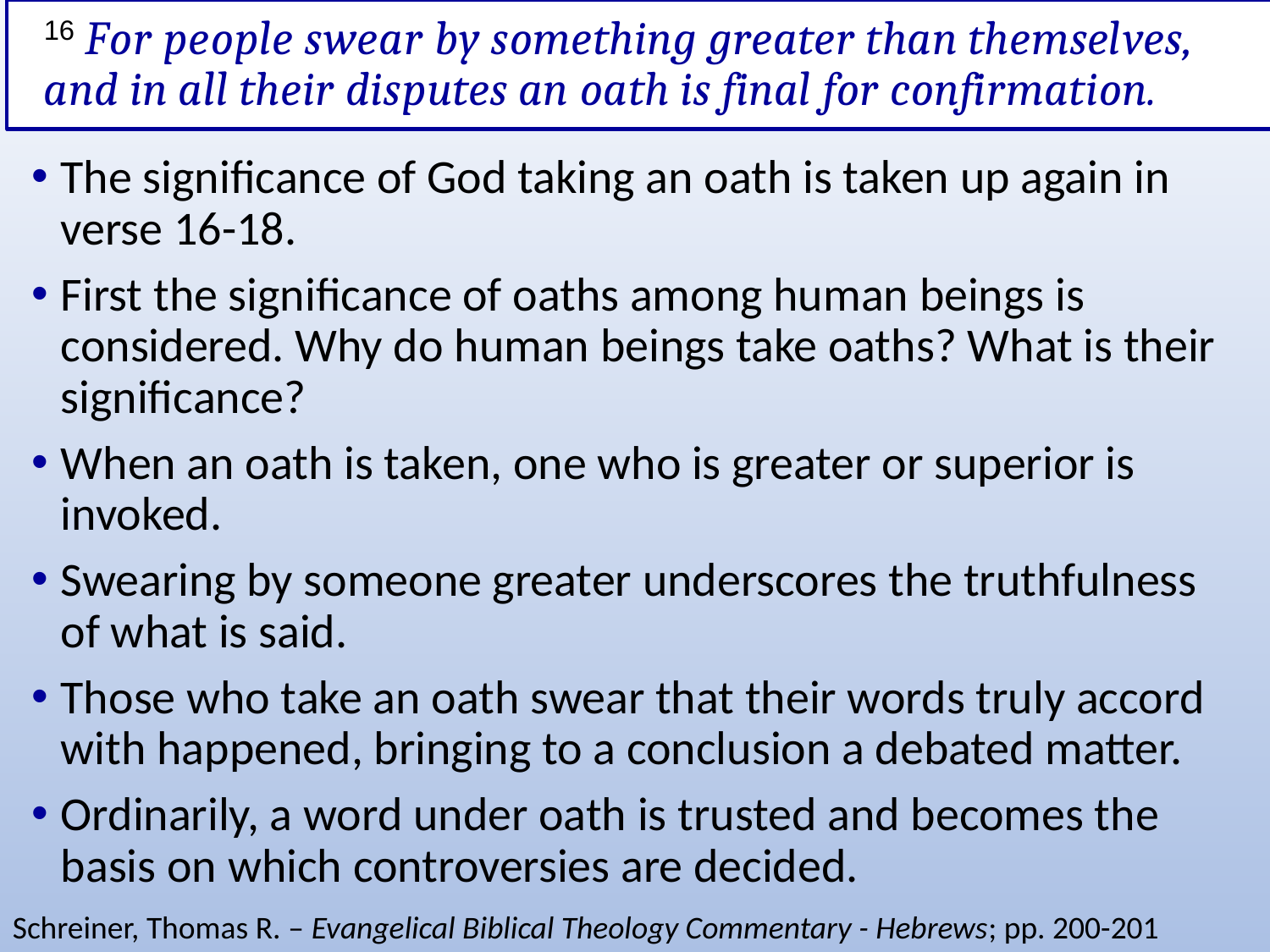

# 16 For people swear by something greater than themselves, and in all their disputes an oath is final for confirmation.
The significance of God taking an oath is taken up again in verse 16-18.
First the significance of oaths among human beings is considered. Why do human beings take oaths? What is their significance?
When an oath is taken, one who is greater or superior is invoked.
Swearing by someone greater underscores the truthfulness of what is said.
Those who take an oath swear that their words truly accord with happened, bringing to a conclusion a debated matter.
Ordinarily, a word under oath is trusted and becomes the basis on which controversies are decided.
Schreiner, Thomas R. – Evangelical Biblical Theology Commentary - Hebrews; pp. 200-201